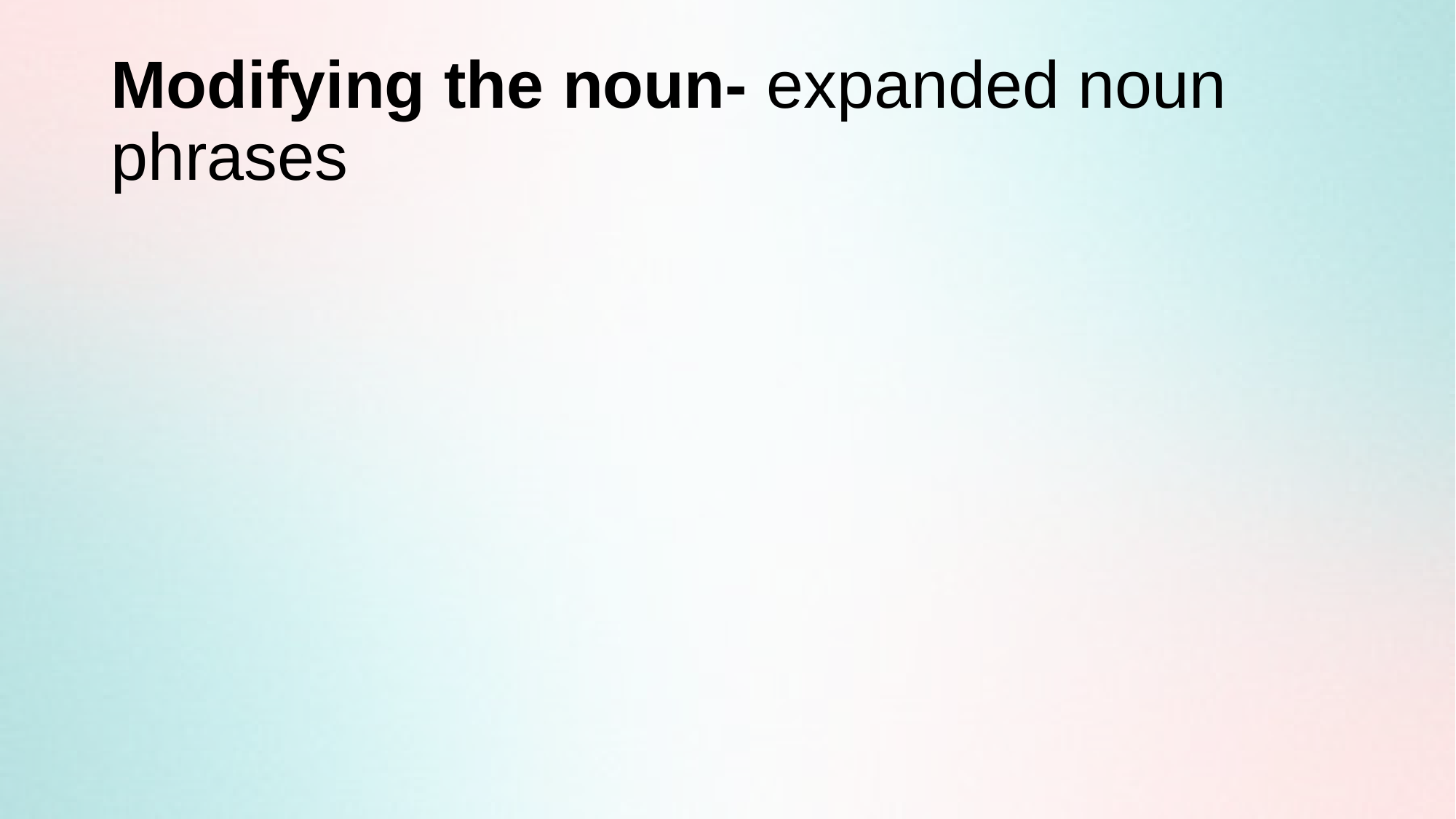

# Modifying the noun- expanded noun phrases